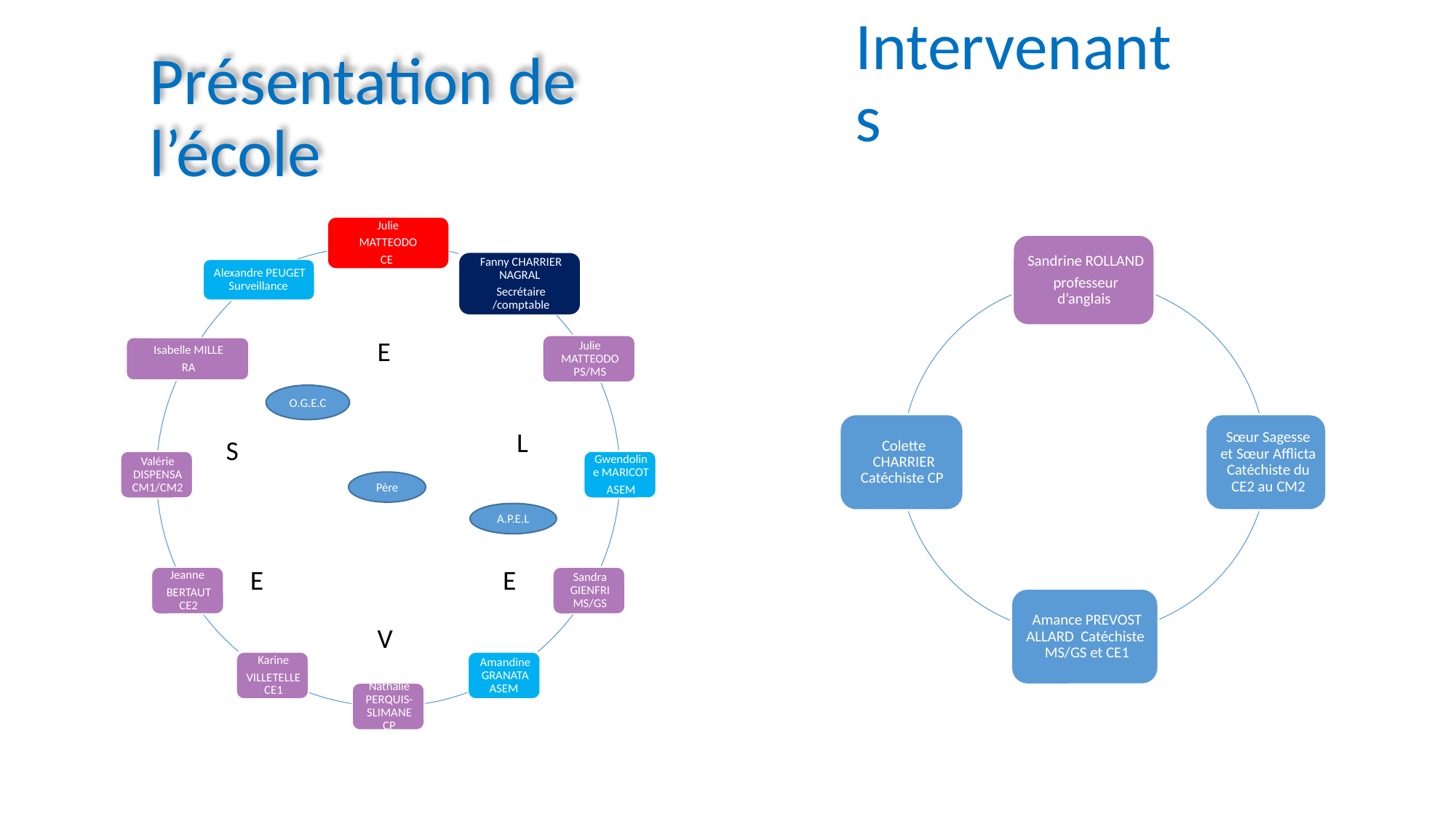

Intervenants
# Présentation de l’école
Sandrine ROLLAND
professeur d’anglais
Sœur Sagesse et Sœur Afflicta Catéchiste du CE2 au CM2
Amance PREVOST ALLARD  Catéchiste  MS/GS et CE1
Colette CHARRIER Catéchiste CP
Julie
MATTEODO
CE
Fanny CHARRIER NAGRAL
Secrétaire /comptable
Julie MATTEODO PS/MS
Gwendoline MARICOT
ASEM
Sandra GIENFRI MS/GS
Amandine GRANATA ASEM
Nathalie PERQUIS-SLIMANE CP
Karine
VILLETELLE CE1
Jeanne
BERTAUT CE2
Valérie DISPENSA CM1/CM2
Isabelle MILLE
 RA
Alexandre PEUGET Surveillance
E
O.G.E.C
L
S
Père
A.P.E.L
E
E
V